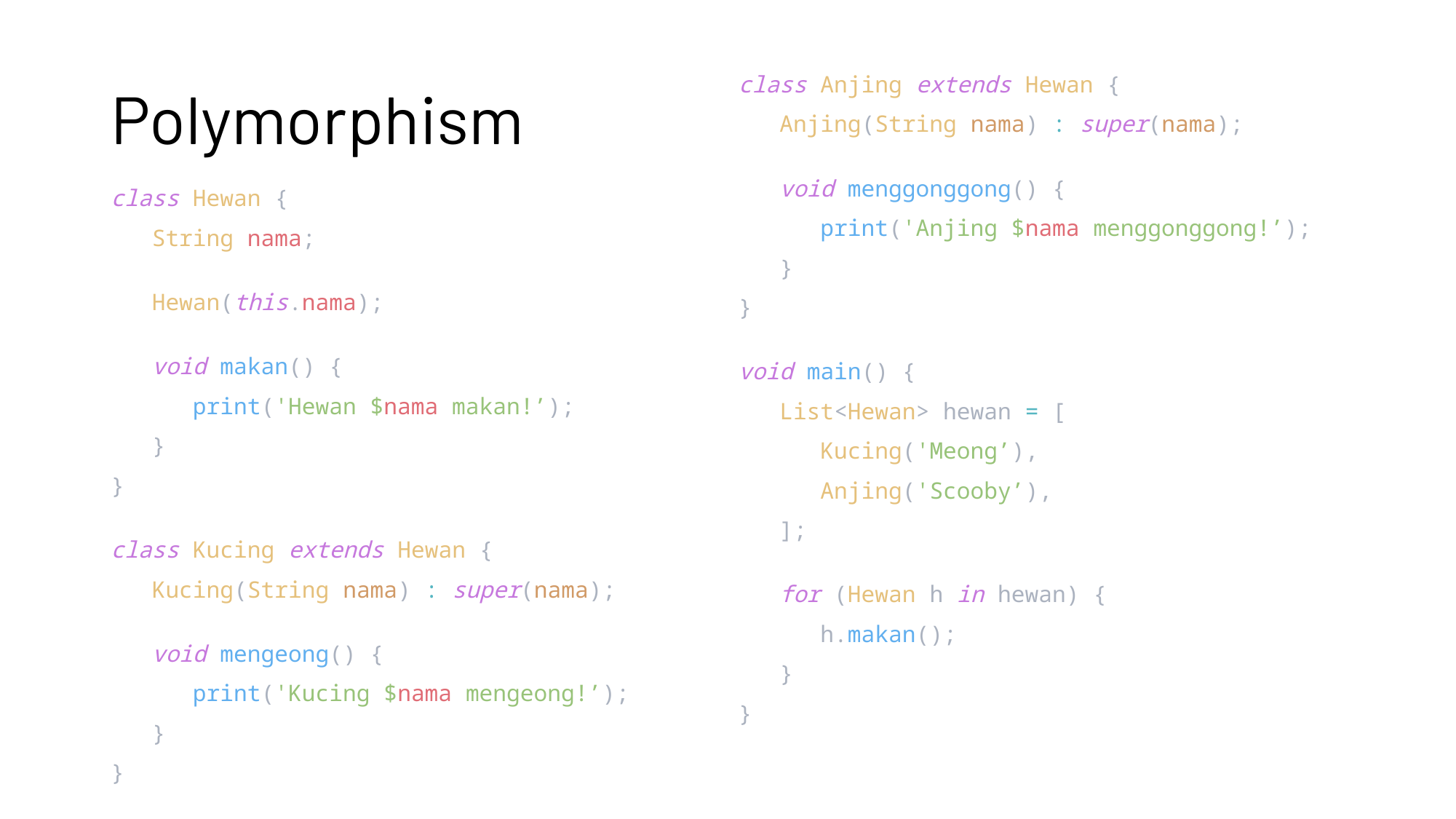

# Polymorphism
class Anjing extends Hewan {
   Anjing(String nama) : super(nama);
   void menggonggong() {
      print('Anjing $nama menggonggong!’);
   }
}
void main() {
   List<Hewan> hewan = [
      Kucing('Meong’),
      Anjing('Scooby’),
   ];
   for (Hewan h in hewan) {
      h.makan();
   }
}

class Hewan {
   String nama;
   Hewan(this.nama);
   void makan() {
      print('Hewan $nama makan!’);
   }
}
class Kucing extends Hewan {
   Kucing(String nama) : super(nama);
   void mengeong() {
      print('Kucing $nama mengeong!’);
   }
}